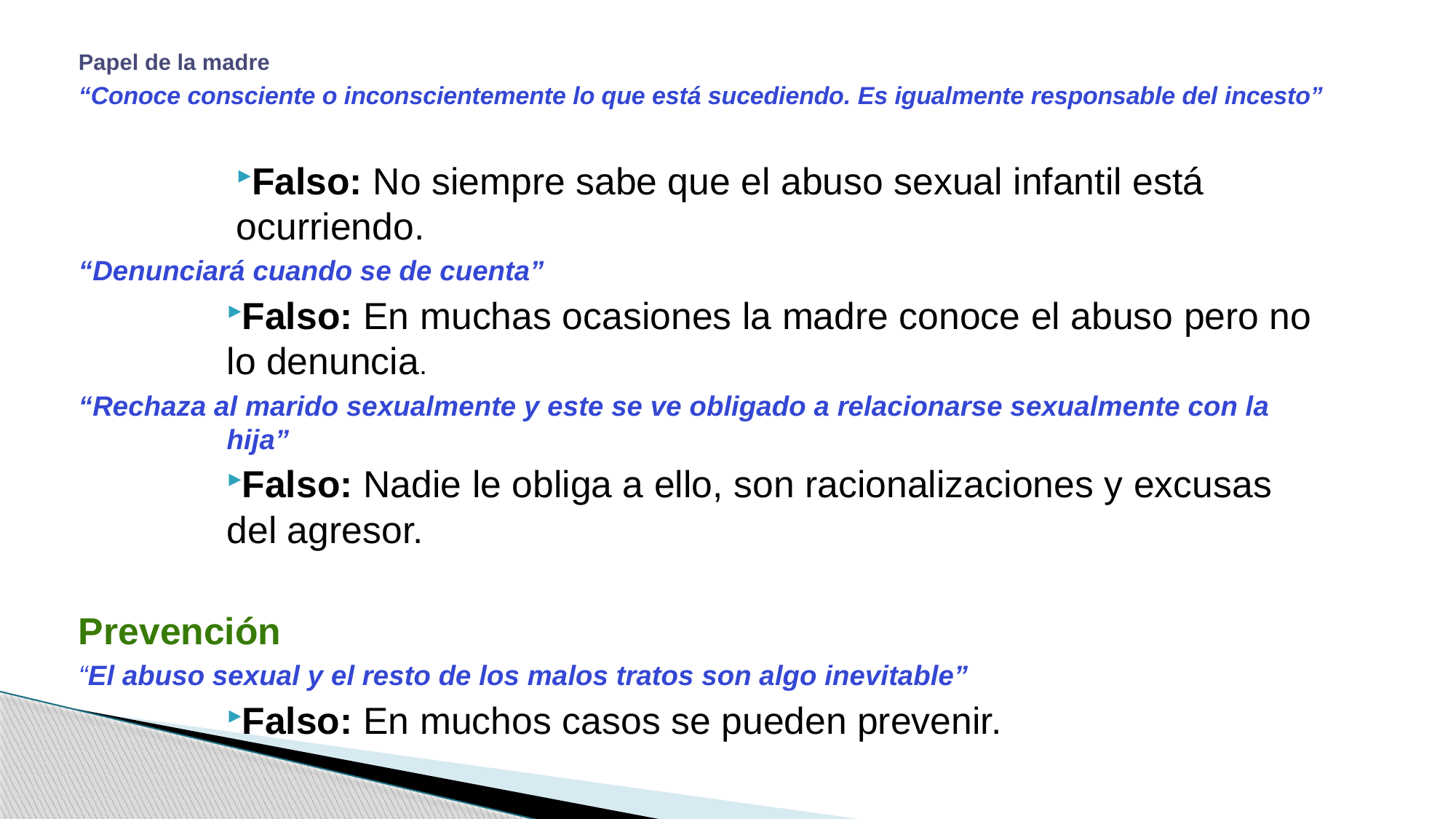

# Papel de la madre “Conoce consciente o inconscientemente lo que está sucediendo. Es igualmente responsable del incesto”
Falso: No siempre sabe que el abuso sexual infantil está ocurriendo.
“Denunciará cuando se de cuenta”
Falso: En muchas ocasiones la madre conoce el abuso pero no lo denuncia.
“Rechaza al marido sexualmente y este se ve obligado a relacionarse sexualmente con la hija”
Falso: Nadie le obliga a ello, son racionalizaciones y excusas del agresor.

Prevención
“El abuso sexual y el resto de los malos tratos son algo inevitable”
Falso: En muchos casos se pueden prevenir.